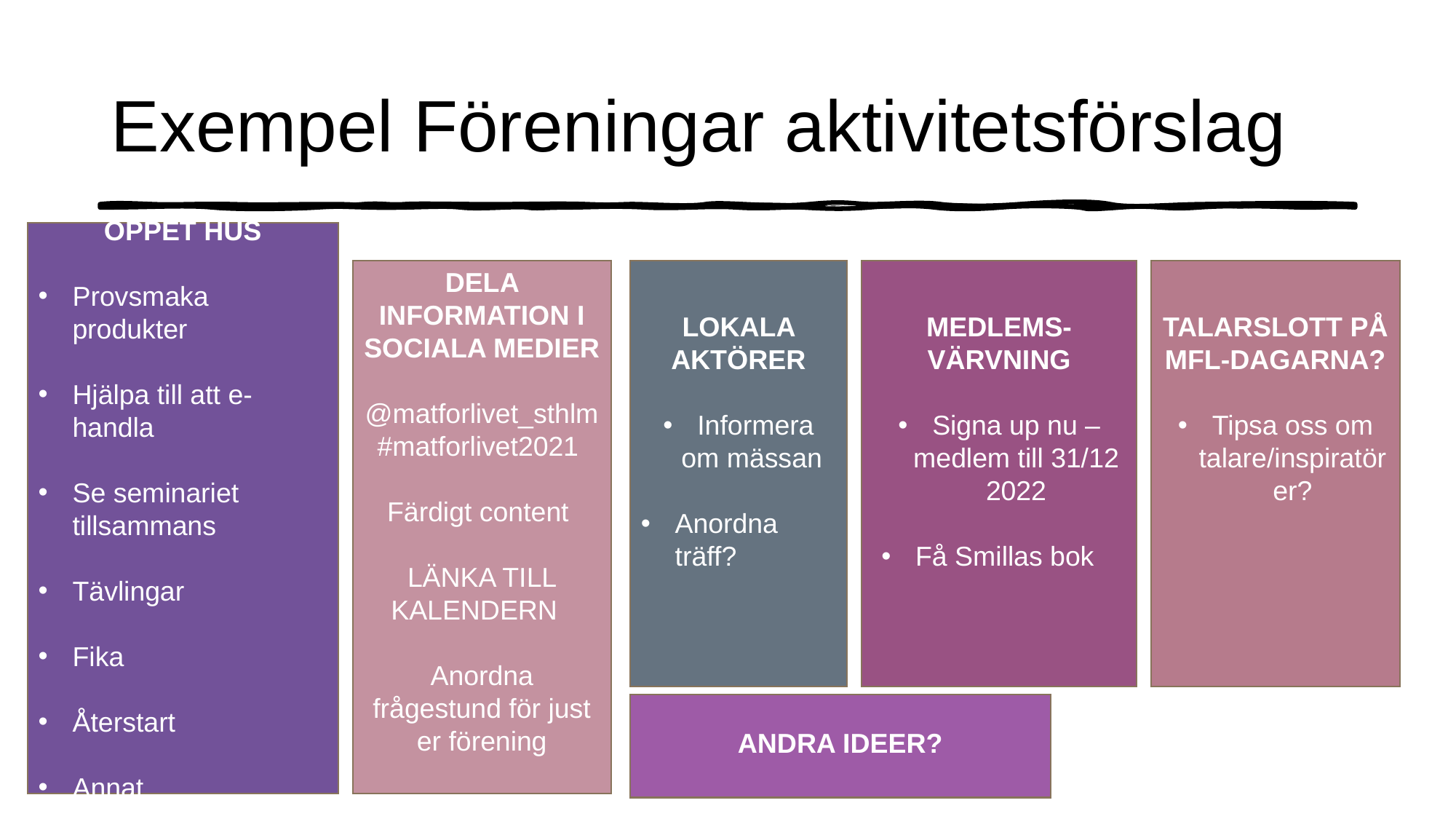

# Exempel Föreningar aktivitetsförslag

ÖPPET HUS

Provsmaka produkter

Hjälpa till att e-handla

Se seminariet tillsammans

Tävlingar

Fika

Återstart

Annat

TALARSLOTT PÅ MFL-DAGARNA?

Tipsa oss om talare/inspiratörer?

MEDLEMS-VÄRVNING

Signa up nu – medlem till 31/12 2022

Få Smillas bok

LOKALA AKTÖRER

Informera om mässan

Anordna träff?

DELA INFORMATION I SOCIALA MEDIER

@matforlivet_sthlm
#matforlivet2021

Färdigt content

LÄNKA TILL KALENDERN

Anordna frågestund för just er förening

ANDRA IDEER?